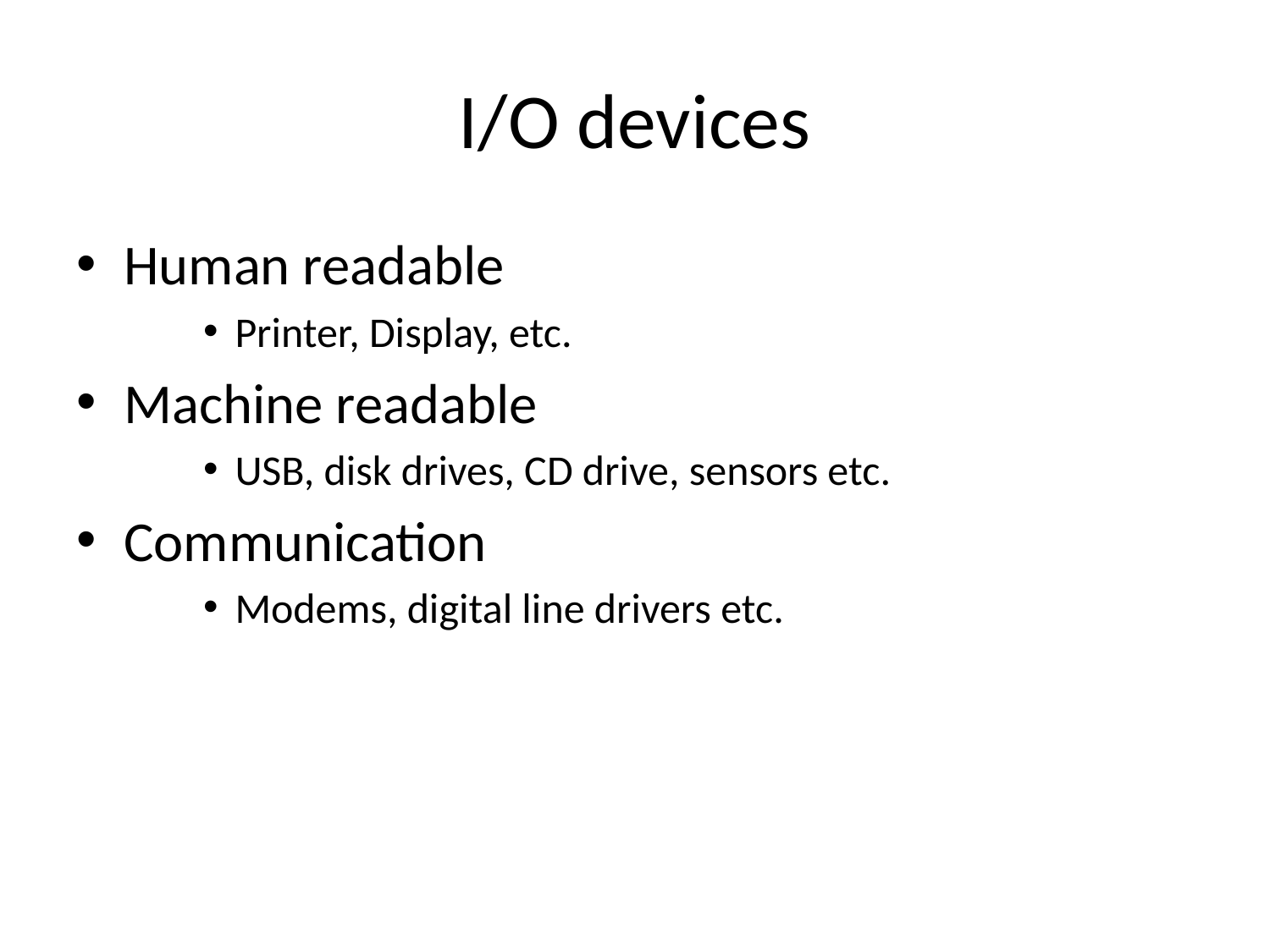

# I/O devices
Human readable
Printer, Display, etc.
Machine readable
USB, disk drives, CD drive, sensors etc.
Communication
Modems, digital line drivers etc.